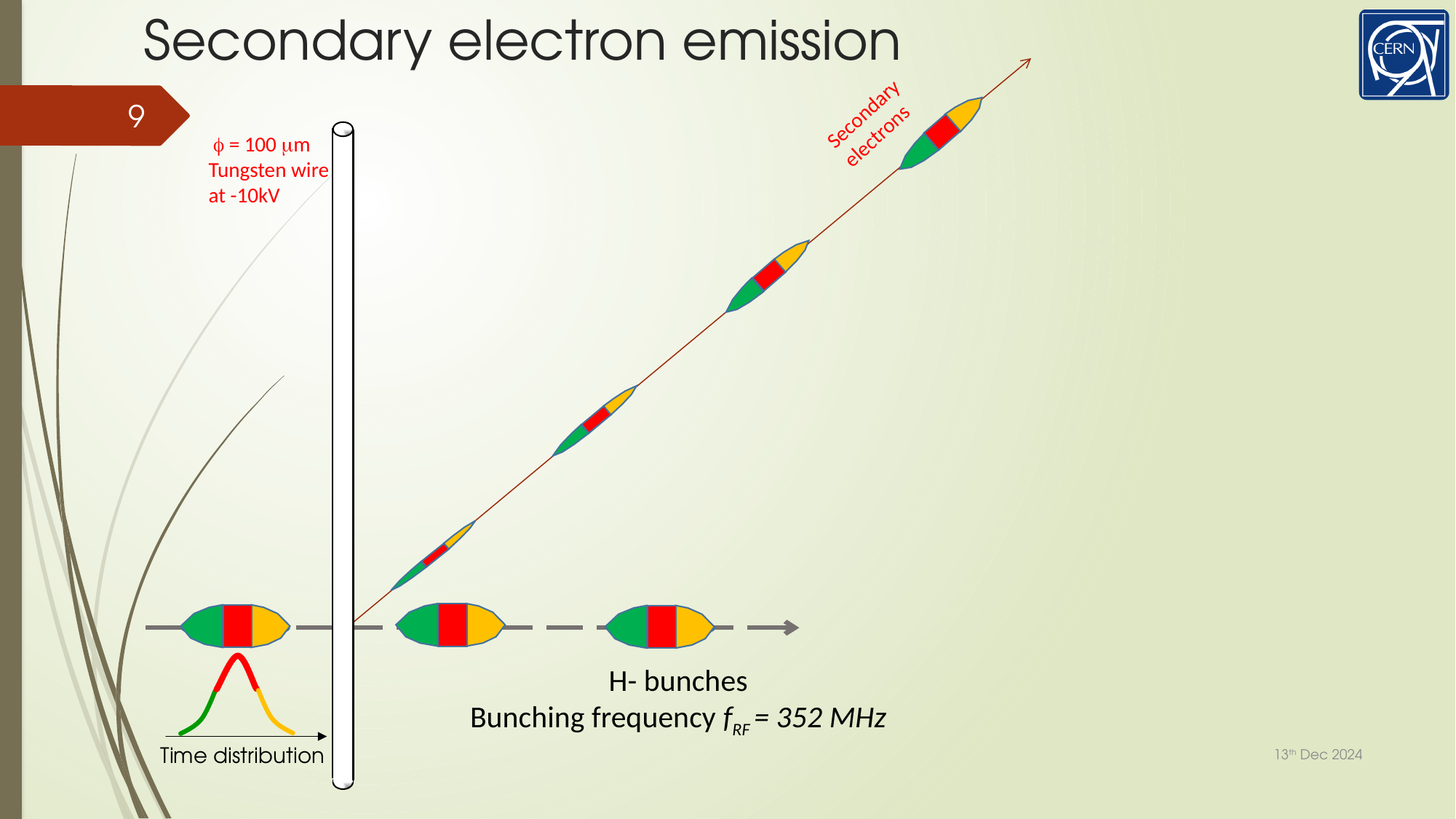

# Secondary electron emission
Secondary
electrons
9

 φ = 100 μm Tungsten wire
at -10kV

H- bunches
Bunching frequency fRF = 352 MHz

13th Dec 2024
Time distribution